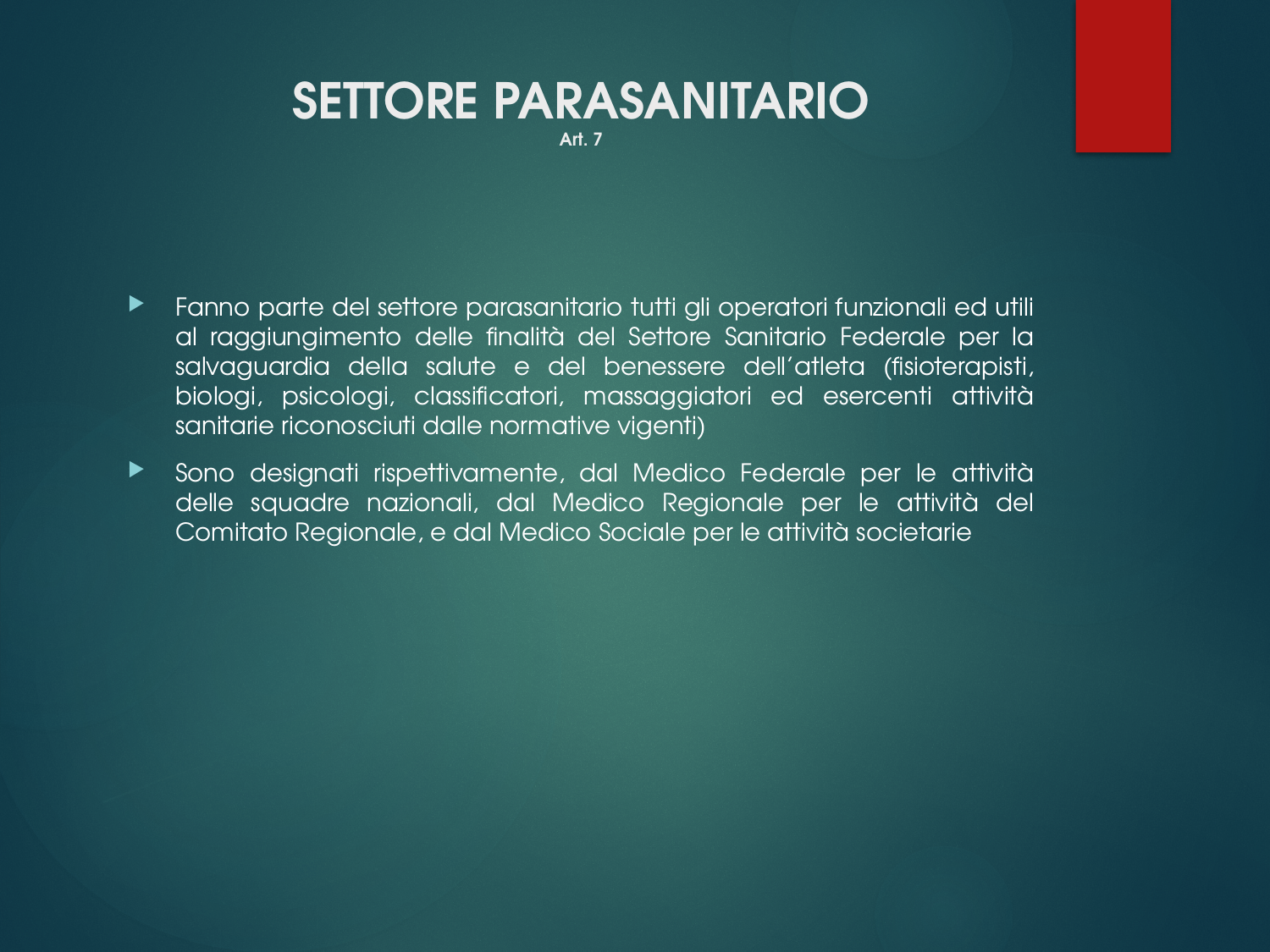

# SETTORE PARASANITARIO Art. 7
Fanno parte del settore parasanitario tutti gli operatori funzionali ed utili al raggiungimento delle finalità del Settore Sanitario Federale per la salvaguardia della salute e del benessere dell’atleta (fisioterapisti, biologi, psicologi, classificatori, massaggiatori ed esercenti attività sanitarie riconosciuti dalle normative vigenti)
Sono designati rispettivamente, dal Medico Federale per le attività delle squadre nazionali, dal Medico Regionale per le attività del Comitato Regionale, e dal Medico Sociale per le attività societarie